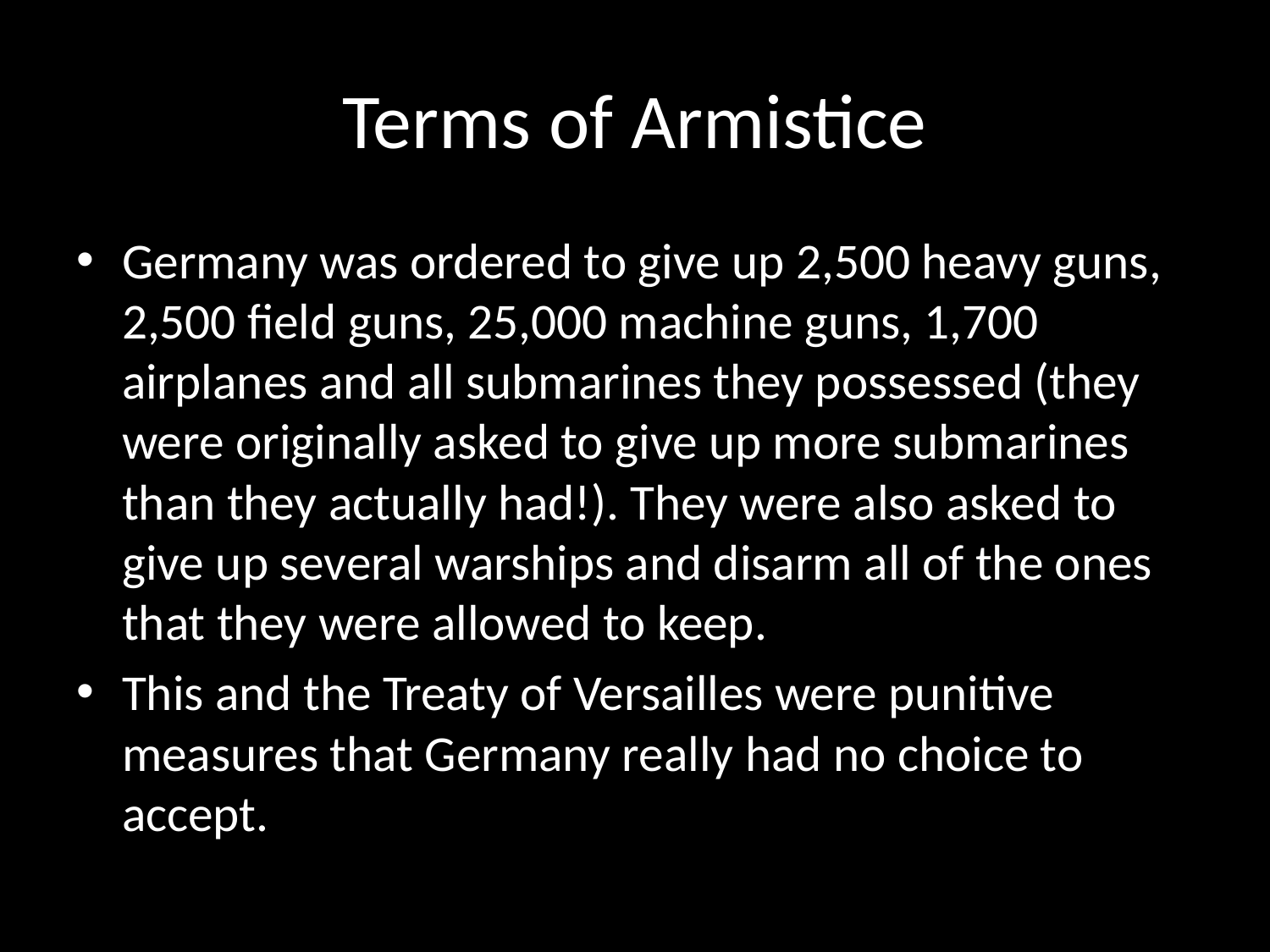

# Terms of Armistice
Germany was ordered to give up 2,500 heavy guns, 2,500 field guns, 25,000 machine guns, 1,700 airplanes and all submarines they possessed (they were originally asked to give up more submarines than they actually had!). They were also asked to give up several warships and disarm all of the ones that they were allowed to keep.
This and the Treaty of Versailles were punitive measures that Germany really had no choice to accept.